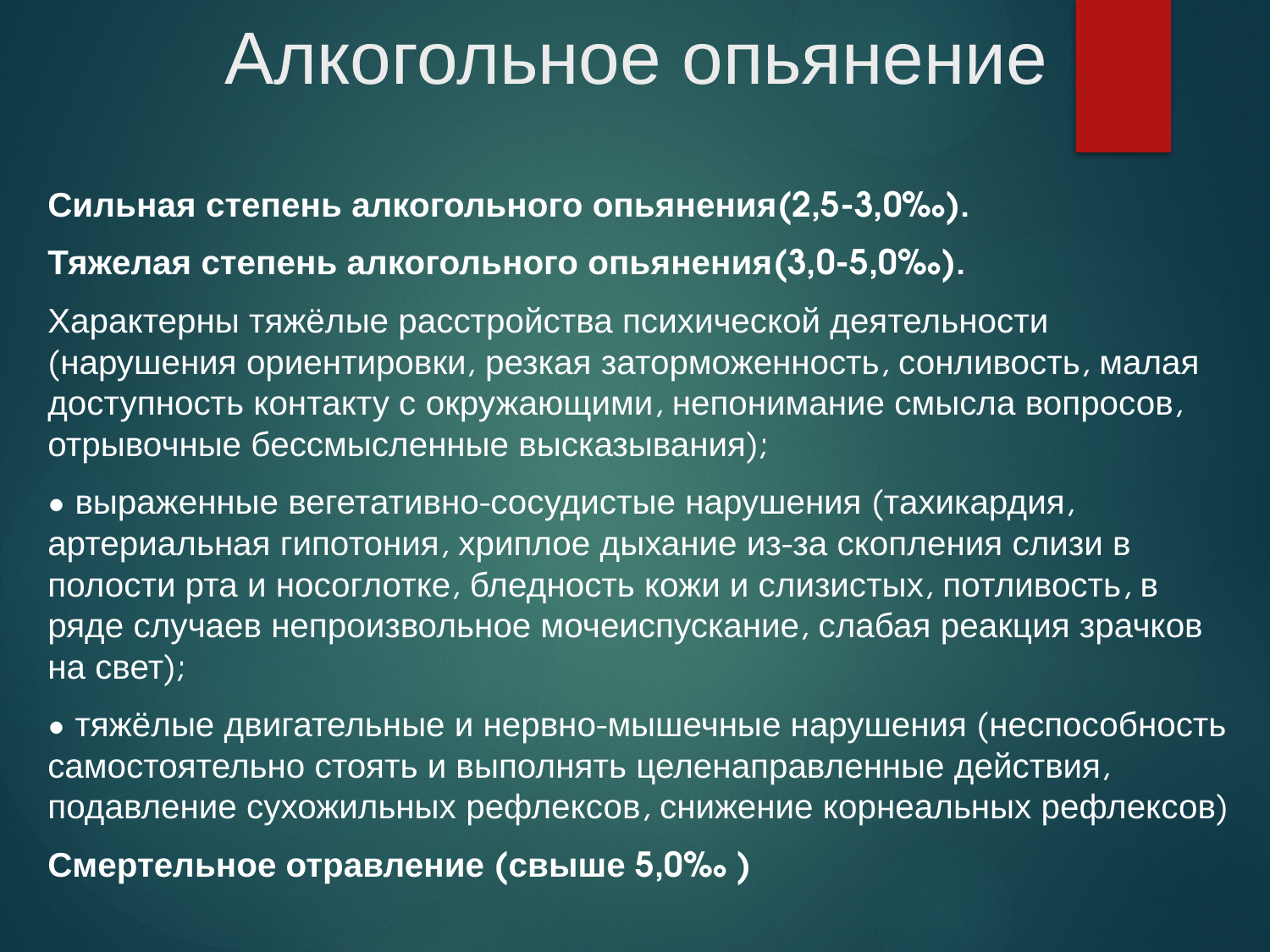

# Алкогольное опьянение
Сильная степень алкогольного опьянения(2,5-3,0‰).
Тяжелая степень алкогольного опьянения(3,0-5,0‰).
Характерны тяжёлые расстройства психической деятельности (нарушения ориентировки, резкая заторможенность, сонливость, малая доступность контакту с окружающими, непонимание смысла вопросов, отрывочные бессмысленные высказывания);
• выраженные вегетативно-сосудистые нарушения (тахикардия, артериальная гипотония, хриплое дыхание из-за скопления слизи в полости рта и носоглотке, бледность кожи и слизистых, потливость, в ряде случаев непроизвольное мочеиспускание, слабая реакция зрачков на свет);
• тяжёлые двигательные и нервно-мышечные нарушения (неспособность самостоятельно стоять и выполнять целенаправленные действия, подавление сухожильных рефлексов, снижение корнеальных рефлексов)
Смертельное отравление (свыше 5,0‰ )